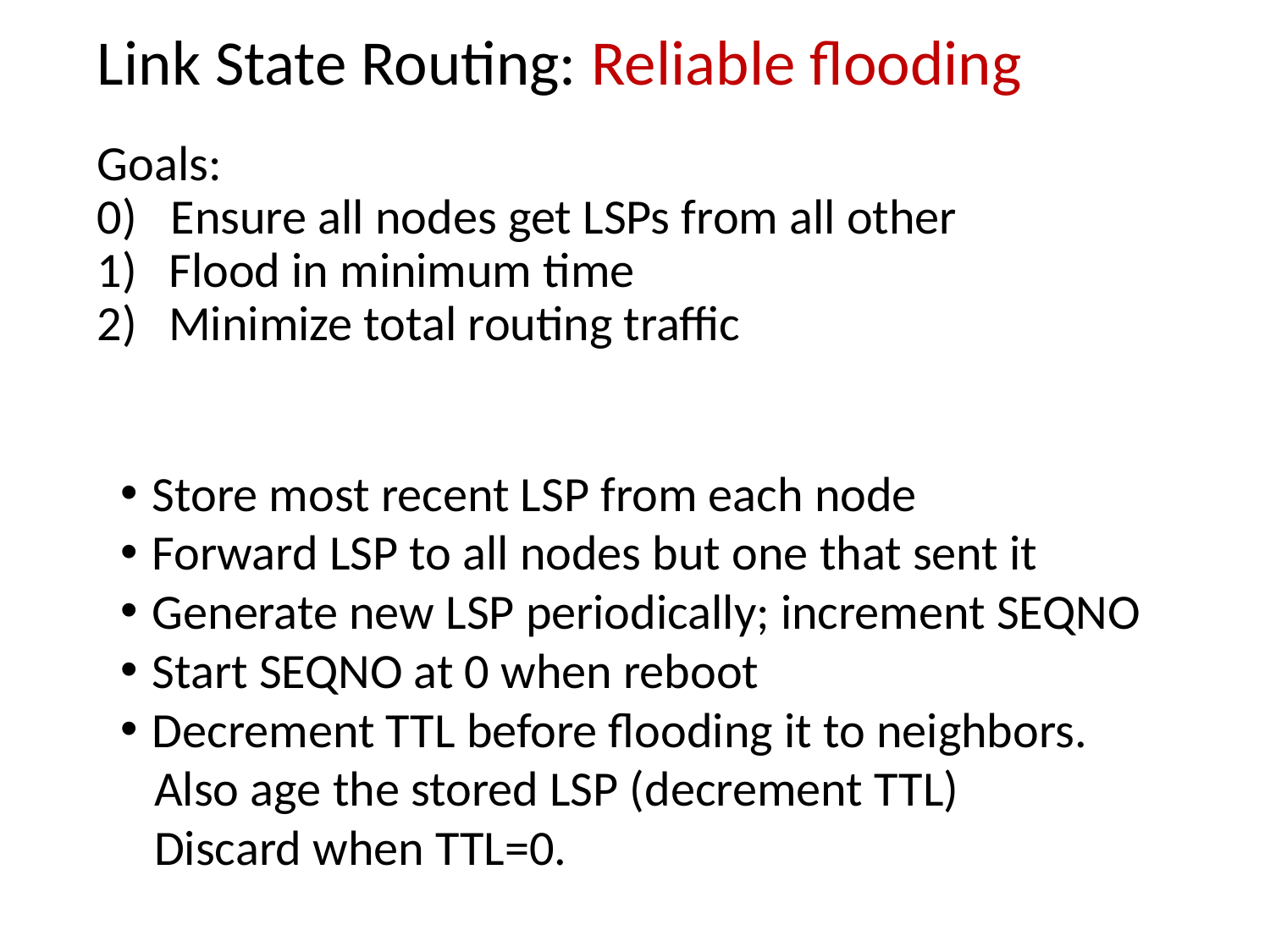

Link State Routing: Reliable flooding
Goals:
0)   Ensure all nodes get LSPs from all other
Flood in minimum time
Minimize total routing traffic
Store most recent LSP from each node
Forward LSP to all nodes but one that sent it
Generate new LSP periodically; increment SEQNO
Start SEQNO at 0 when reboot
Decrement TTL before flooding it to neighbors.
   Also age the stored LSP (decrement TTL)
   Discard when TTL=0.